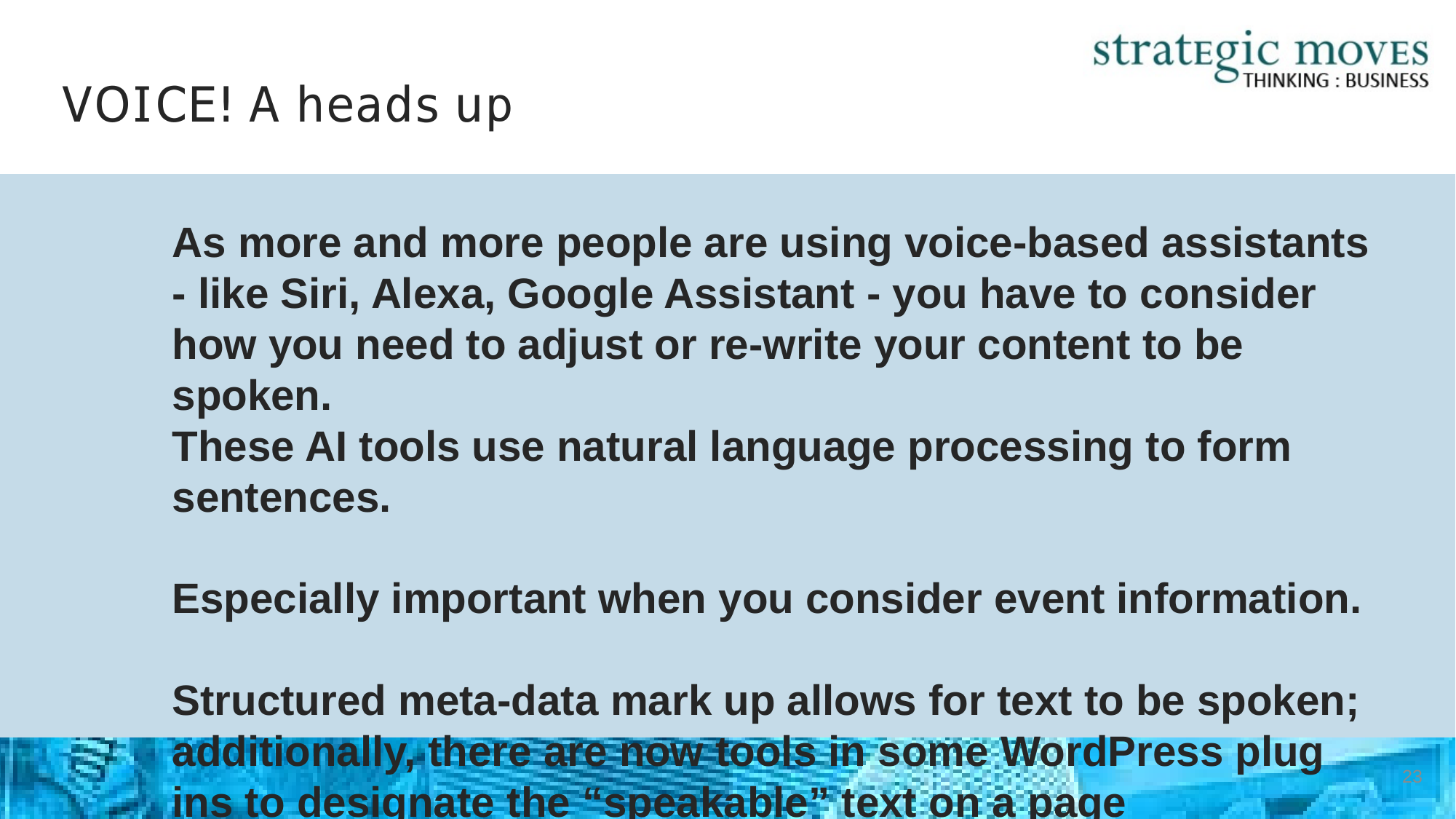

# VOICE! A heads up
As more and more people are using voice-based assistants - like Siri, Alexa, Google Assistant - you have to consider how you need to adjust or re-write your content to be spoken.
These AI tools use natural language processing to form sentences.

Especially important when you consider event information.

Structured meta-data mark up allows for text to be spoken; additionally, there are now tools in some WordPress plug ins to designate the “speakable” text on a page
23